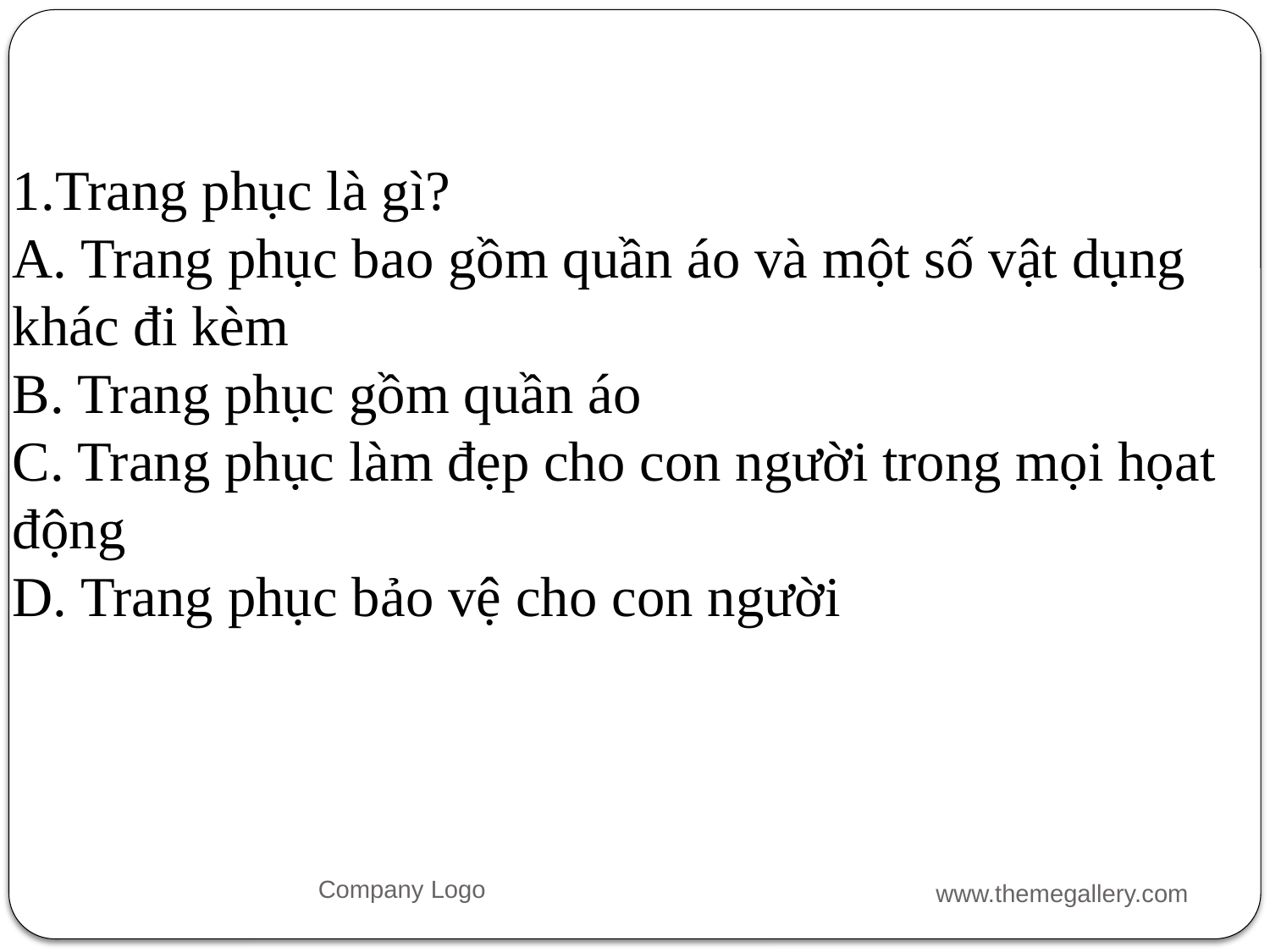

Trang phục là gì?
A. Trang phục bao gồm quần áo và một số vật dụng khác đi kèm
B. Trang phục gồm quần áo
C. Trang phục làm đẹp cho con người trong mọi họat động
D. Trang phục bảo vệ cho con người
www.themegallery.com
Company Logo